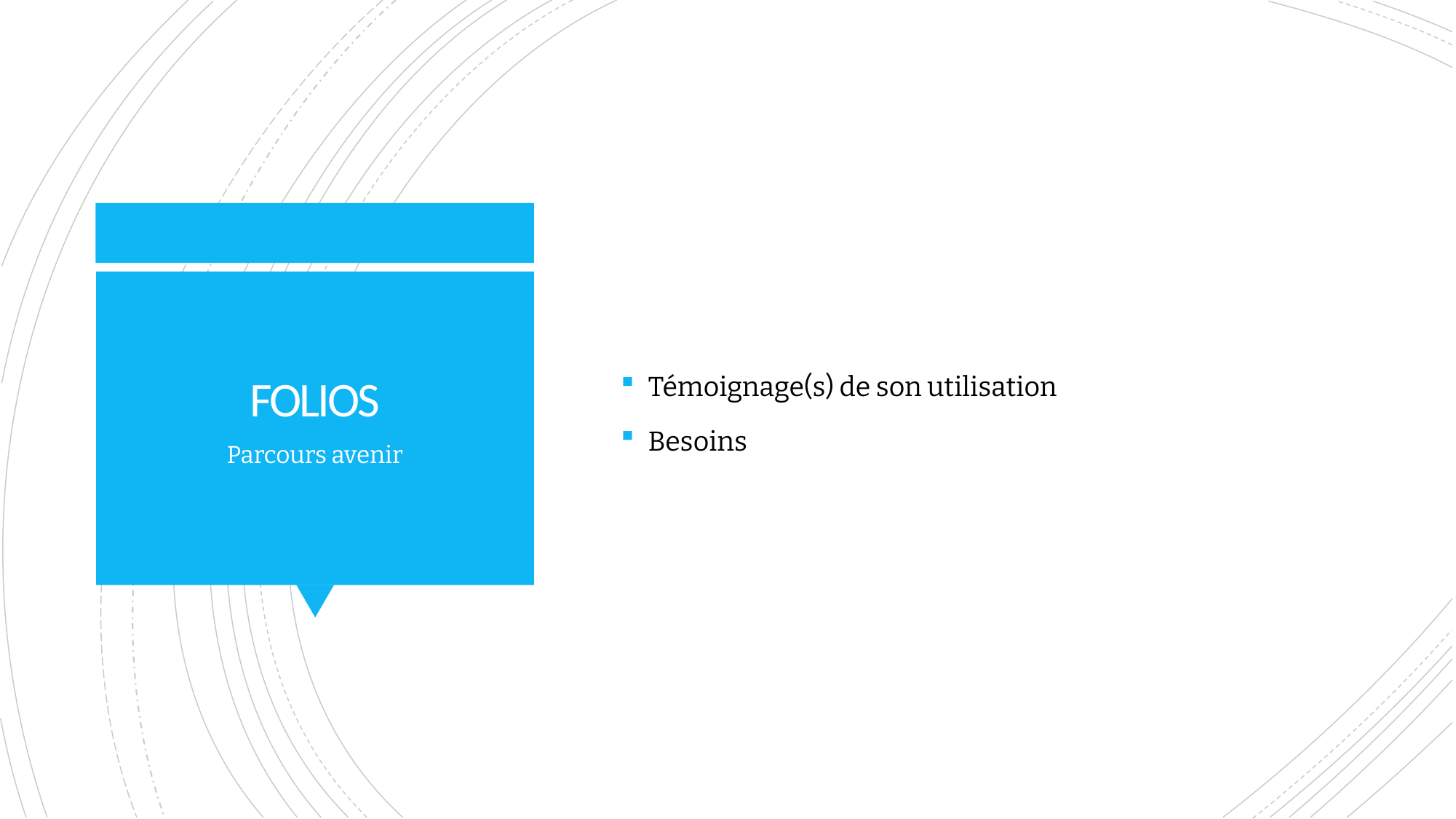

Témoignage(s) de son utilisation
Besoins
# FOLIOS
Parcours avenir